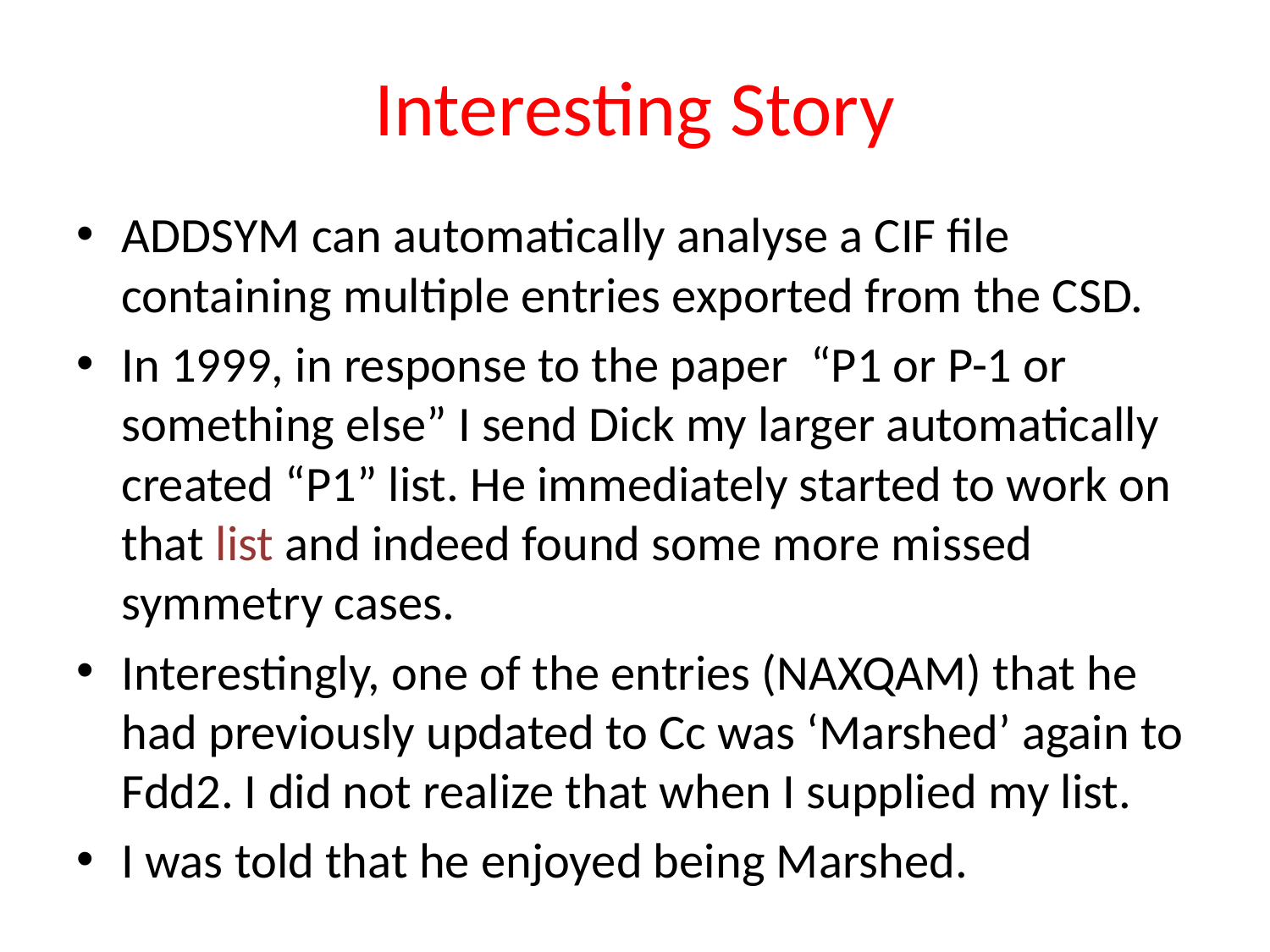

# Interesting Story
ADDSYM can automatically analyse a CIF file containing multiple entries exported from the CSD.
In 1999, in response to the paper  “P1 or P-1 or something else” I send Dick my larger automatically created “P1” list. He immediately started to work on that list and indeed found some more missed symmetry cases.
Interestingly, one of the entries (NAXQAM) that he had previously updated to Cc was ‘Marshed’ again to Fdd2. I did not realize that when I supplied my list.
I was told that he enjoyed being Marshed.